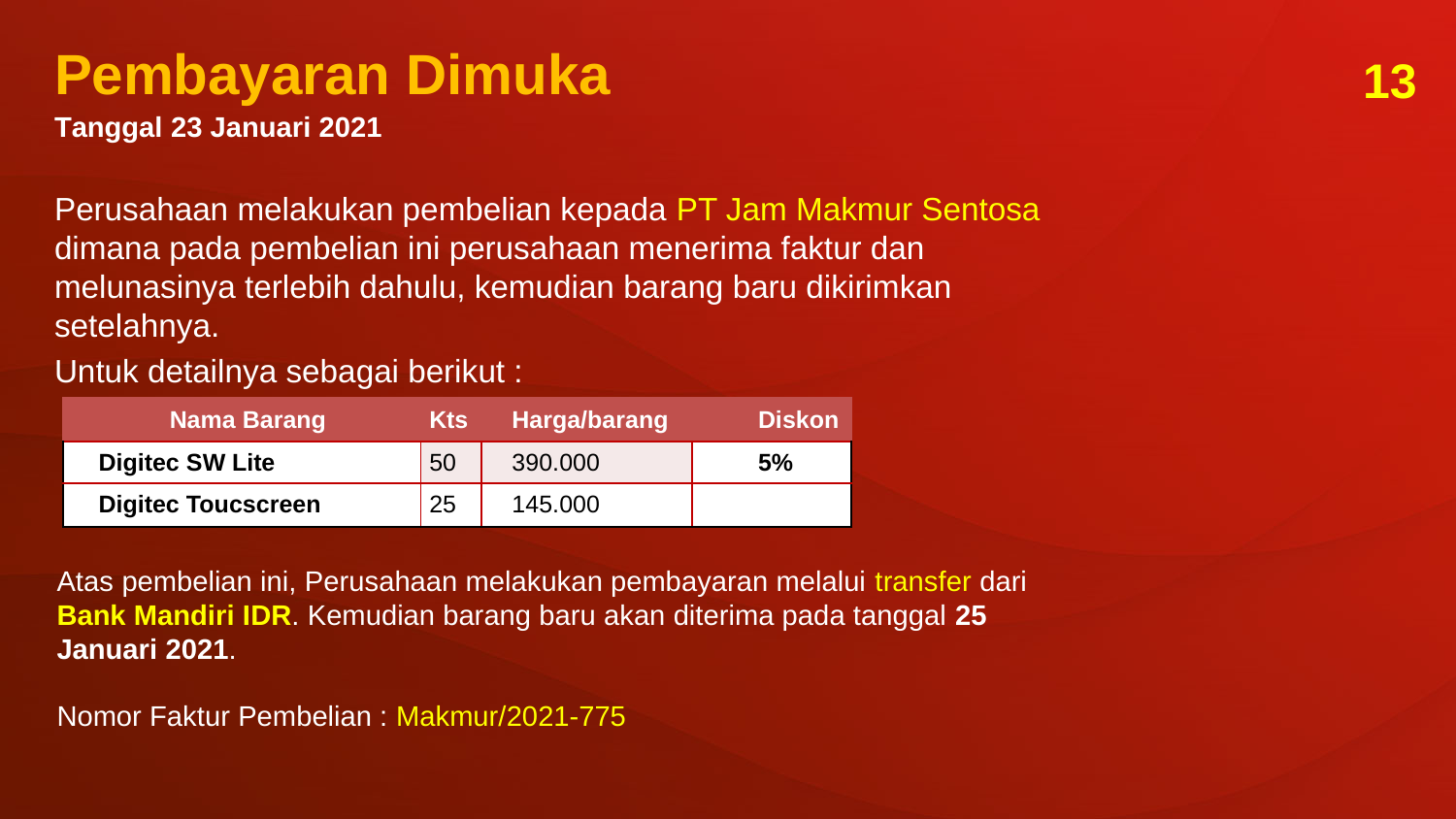

Pembayaran Dimuka
13
Tanggal 23 Januari 2021

Perusahaan melakukan pembelian kepada PT Jam Makmur Sentosa dimana pada pembelian ini perusahaan menerima faktur dan melunasinya terlebih dahulu, kemudian barang baru dikirimkan setelahnya.
Untuk detailnya sebagai berikut :
| Nama Barang | Kts | Harga/barang | Diskon |
| --- | --- | --- | --- |
| Digitec SW Lite | 50 | 390.000 | 5% |
| Digitec Toucscreen | 25 | 145.000 |  |
Atas pembelian ini, Perusahaan melakukan pembayaran melalui transfer dari Bank Mandiri IDR. Kemudian barang baru akan diterima pada tanggal 25 Januari 2021.

Nomor Faktur Pembelian : Makmur/2021-775